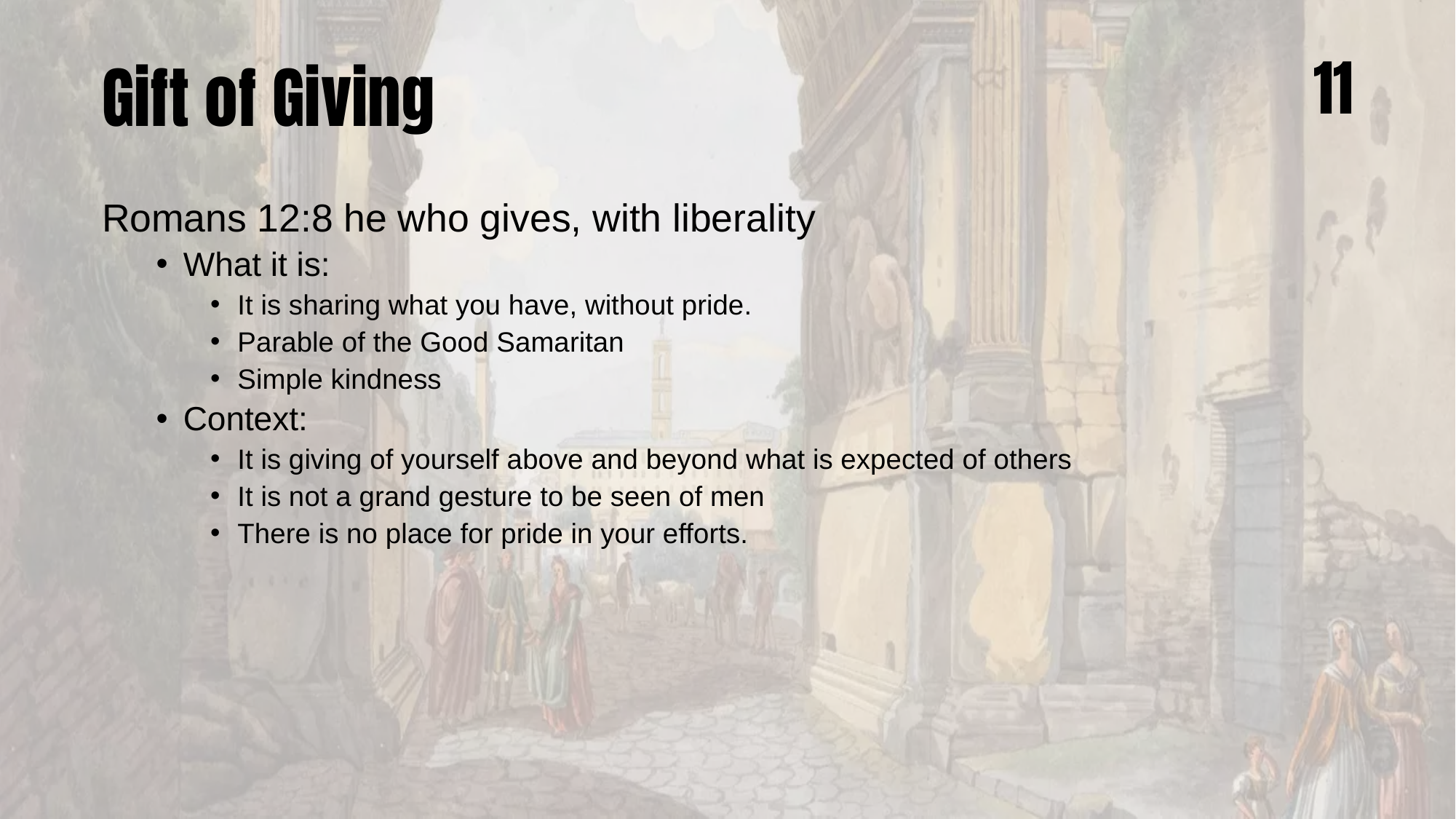

11
# Gift of Giving
Romans 12:8 he who gives, with liberality
What it is:
It is sharing what you have, without pride.
Parable of the Good Samaritan
Simple kindness
Context:
It is giving of yourself above and beyond what is expected of others
It is not a grand gesture to be seen of men
There is no place for pride in your efforts.